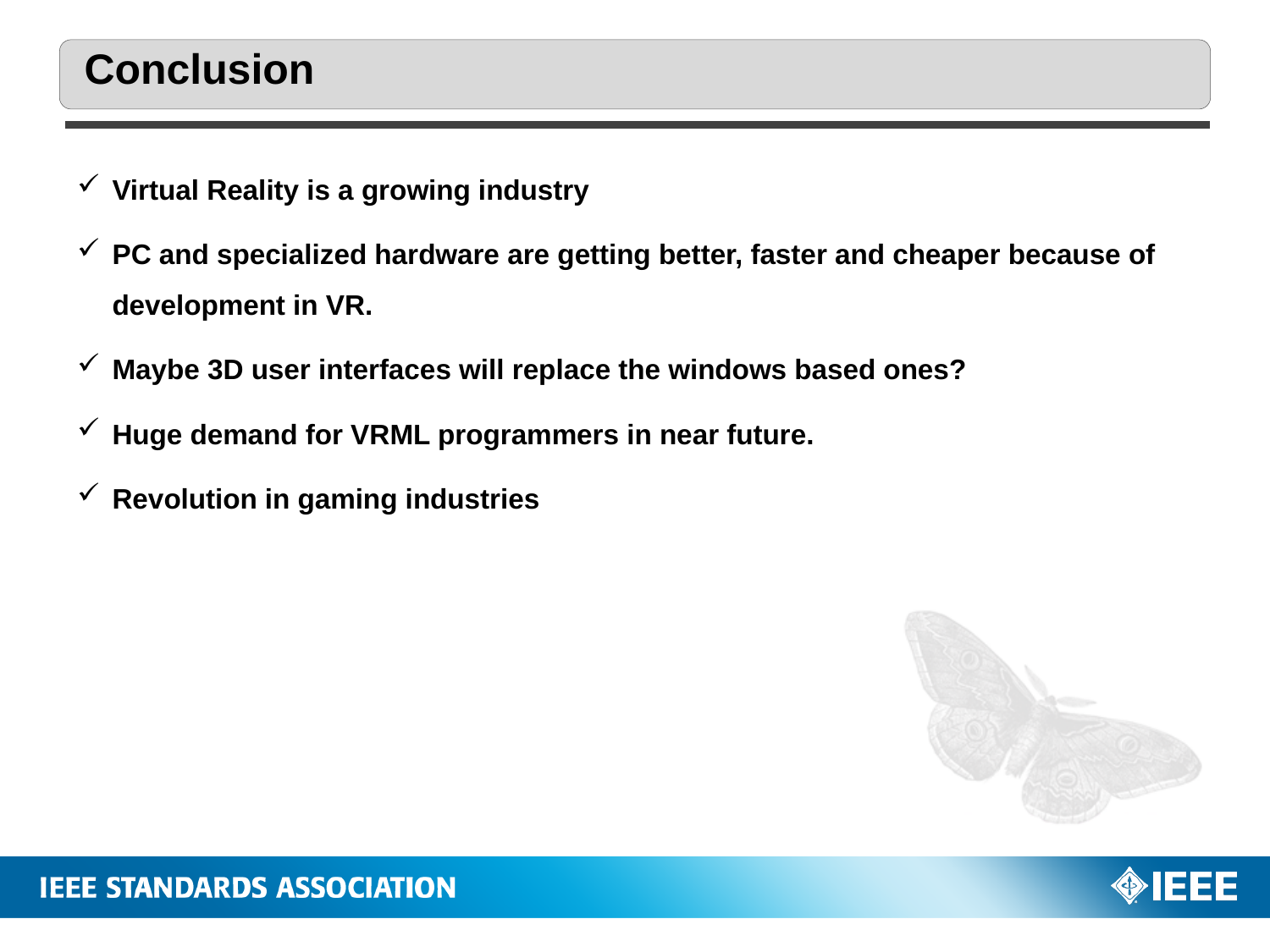

# Conclusion
Virtual Reality is a growing industry
PC and specialized hardware are getting better, faster and cheaper because of   development in VR.
Maybe 3D user interfaces will replace the windows based ones?
Huge demand for VRML programmers in near future.
Revolution in gaming industries